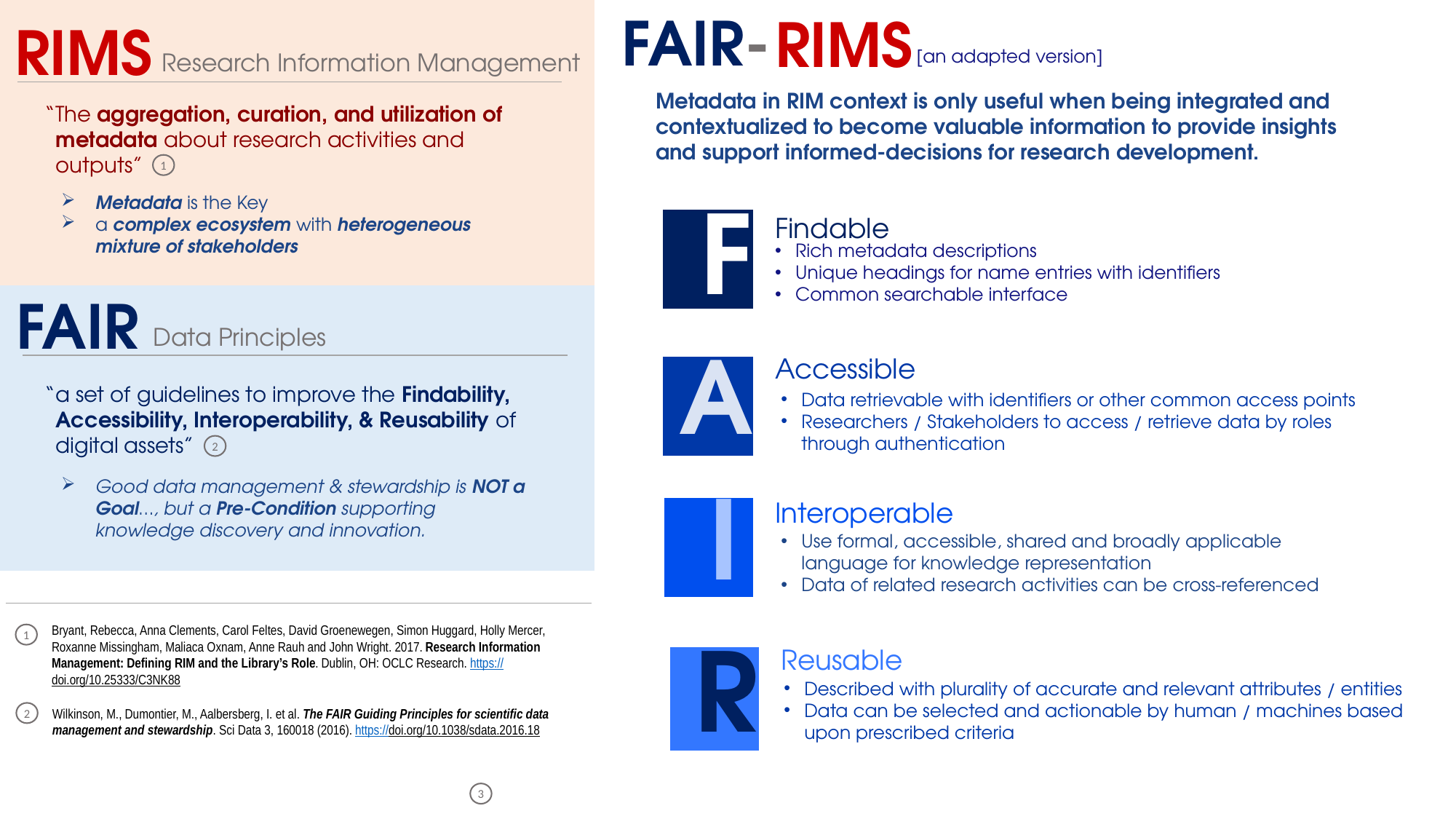

FAIR-
RIMS
Metadata in RIM context is only useful when being integrated and contextualized to become valuable information to provide insights and support informed-decisions for research development.
F

Findable
Rich metadata descriptions
Unique headings for name entries with identifiers
Common searchable interface
A

Accessible
Data retrievable with identifiers or other common access points
Researchers / Stakeholders to access / retrieve data by roles through authentication
I

Interoperable
Use formal, accessible, shared and broadly applicable language for knowledge representation
Data of related research activities can be cross-referenced
R

Reusable
Described with plurality of accurate and relevant attributes / entities
Data can be selected and actionable by human / machines based upon prescribed criteria
RIMS
[an adapted version]
Research Information Management
“The aggregation, curation, and utilization of metadata about research activities and outputs”
1
Metadata is the Key
a complex ecosystem with heterogeneous mixture of stakeholders

FAIR
Data Principles
“a set of guidelines to improve the Findability, Accessibility, Interoperability, & Reusability of digital assets”
2
Good data management & stewardship is NOT a Goal…, but a Pre-Condition supporting knowledge discovery and innovation.
Bryant, Rebecca, Anna Clements, Carol Feltes, David Groenewegen, Simon Huggard, Holly Mercer, Roxanne Missingham, Maliaca Oxnam, Anne Rauh and John Wright. 2017. Research Information Management: Defining RIM and the Library’s Role. Dublin, OH: OCLC Research. https://doi.org/10.25333/C3NK88
1
Wilkinson, M., Dumontier, M., Aalbersberg, I. et al. The FAIR Guiding Principles for scientific data management and stewardship. Sci Data 3, 160018 (2016). https://doi.org/10.1038/sdata.2016.18
2
3